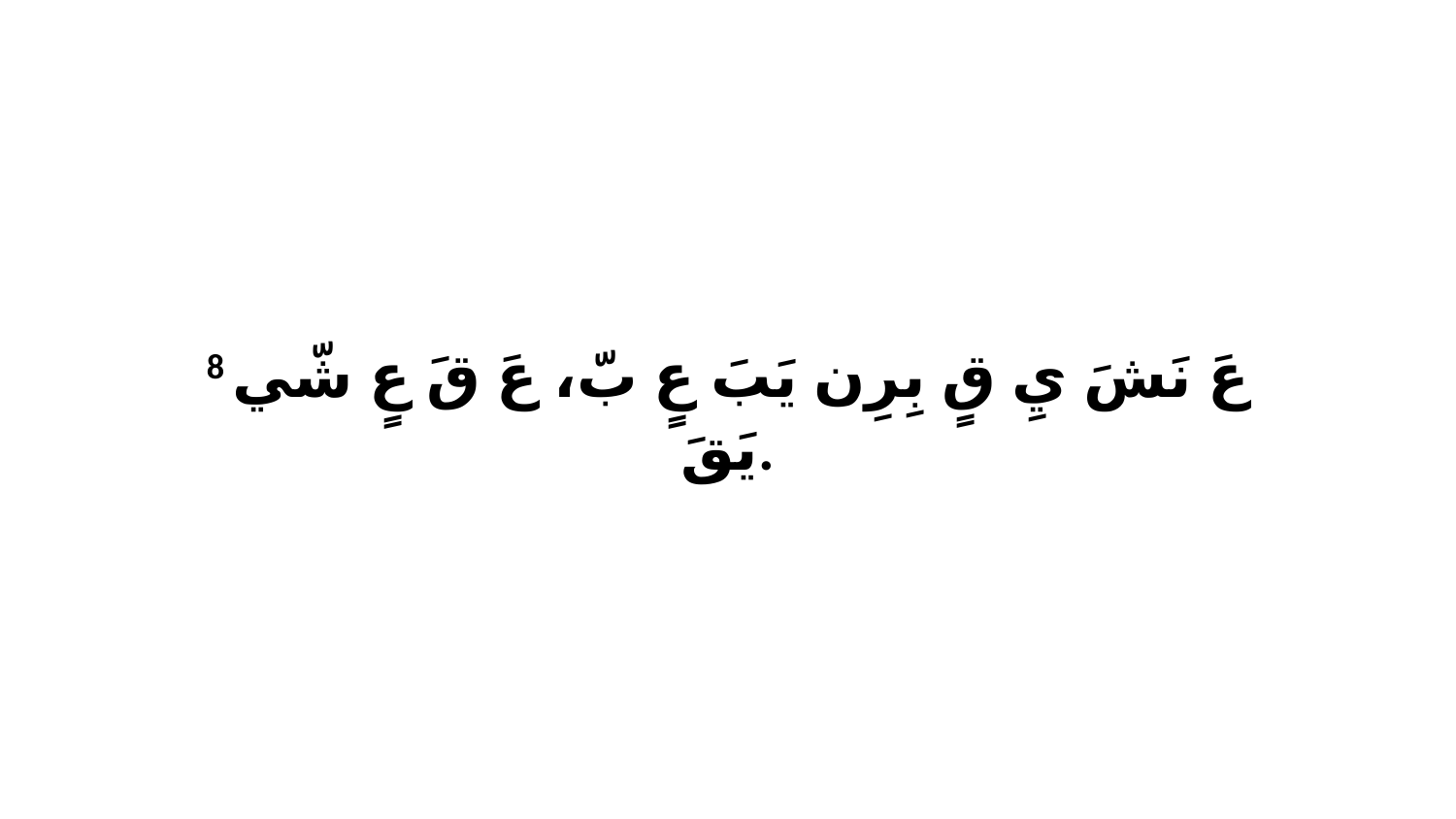

8 عَ نَشَ يِ قٍ بِرِن يَبَ عٍ بّ، عَ قَ عٍ شّي يَقَ.